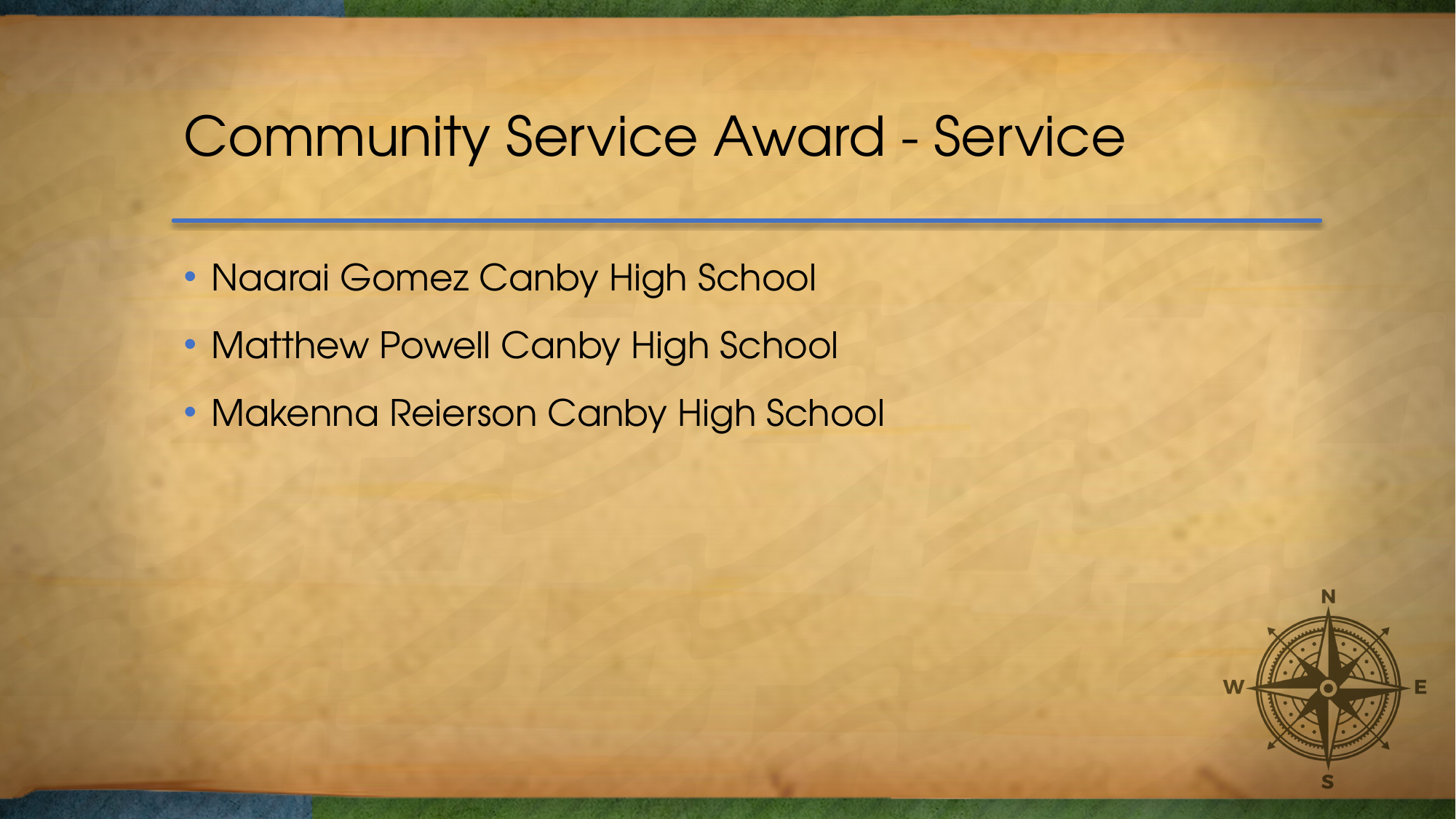

# Community Service Award - Service
Naarai Gomez Canby High School
Matthew Powell Canby High School
Makenna Reierson Canby High School